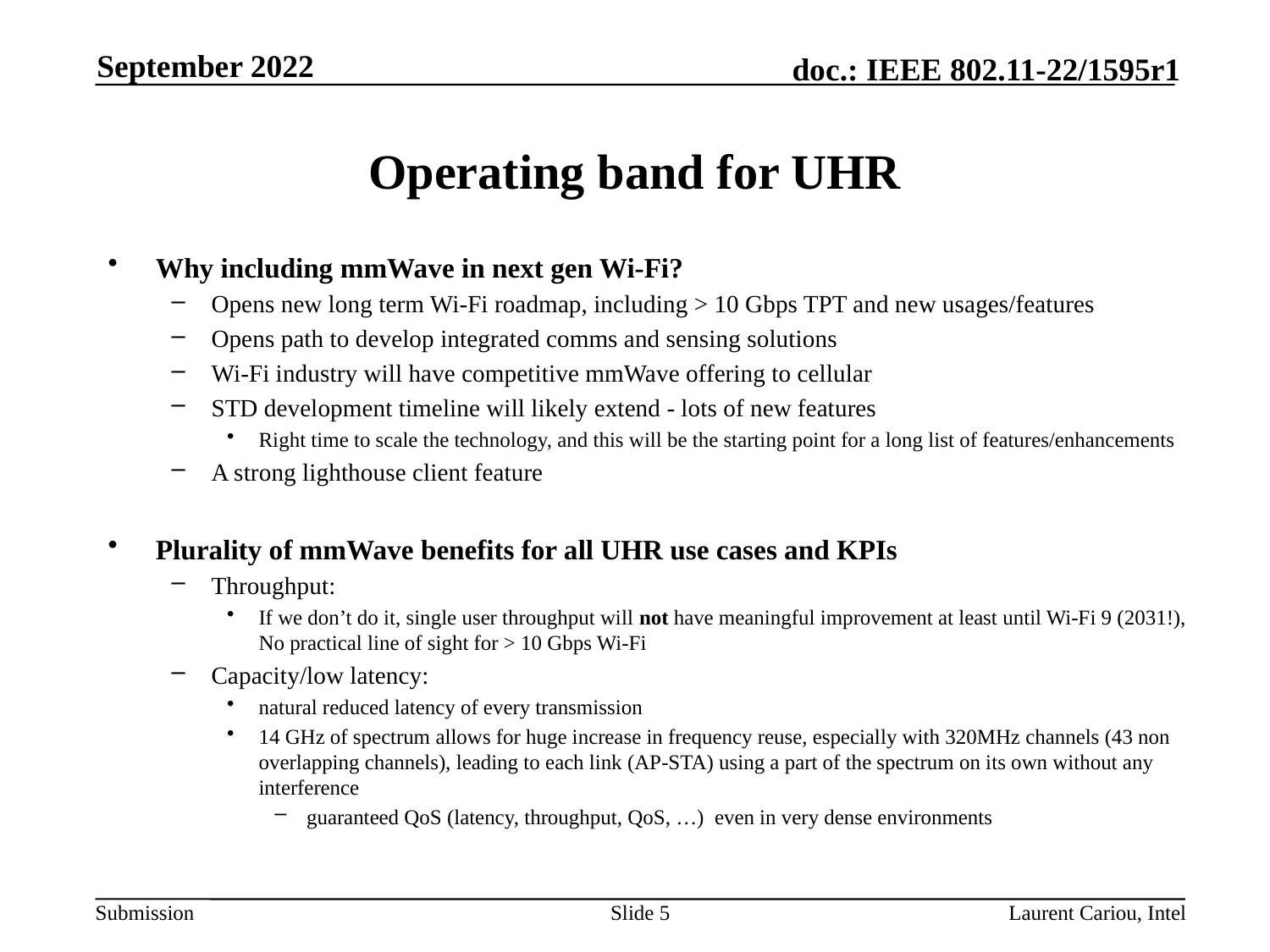

September 2022
# Operating band for UHR
Why including mmWave in next gen Wi-Fi?
Opens new long term Wi-Fi roadmap, including > 10 Gbps TPT and new usages/features
Opens path to develop integrated comms and sensing solutions
Wi-Fi industry will have competitive mmWave offering to cellular
STD development timeline will likely extend - lots of new features
Right time to scale the technology, and this will be the starting point for a long list of features/enhancements
A strong lighthouse client feature

Plurality of mmWave benefits for all UHR use cases and KPIs
Throughput:
If we don’t do it, single user throughput will not have meaningful improvement at least until Wi-Fi 9 (2031!), No practical line of sight for > 10 Gbps Wi-Fi
Capacity/low latency:
natural reduced latency of every transmission
14 GHz of spectrum allows for huge increase in frequency reuse, especially with 320MHz channels (43 non overlapping channels), leading to each link (AP-STA) using a part of the spectrum on its own without any interference
guaranteed QoS (latency, throughput, QoS, …)  even in very dense environments
Slide 5
Laurent Cariou, Intel